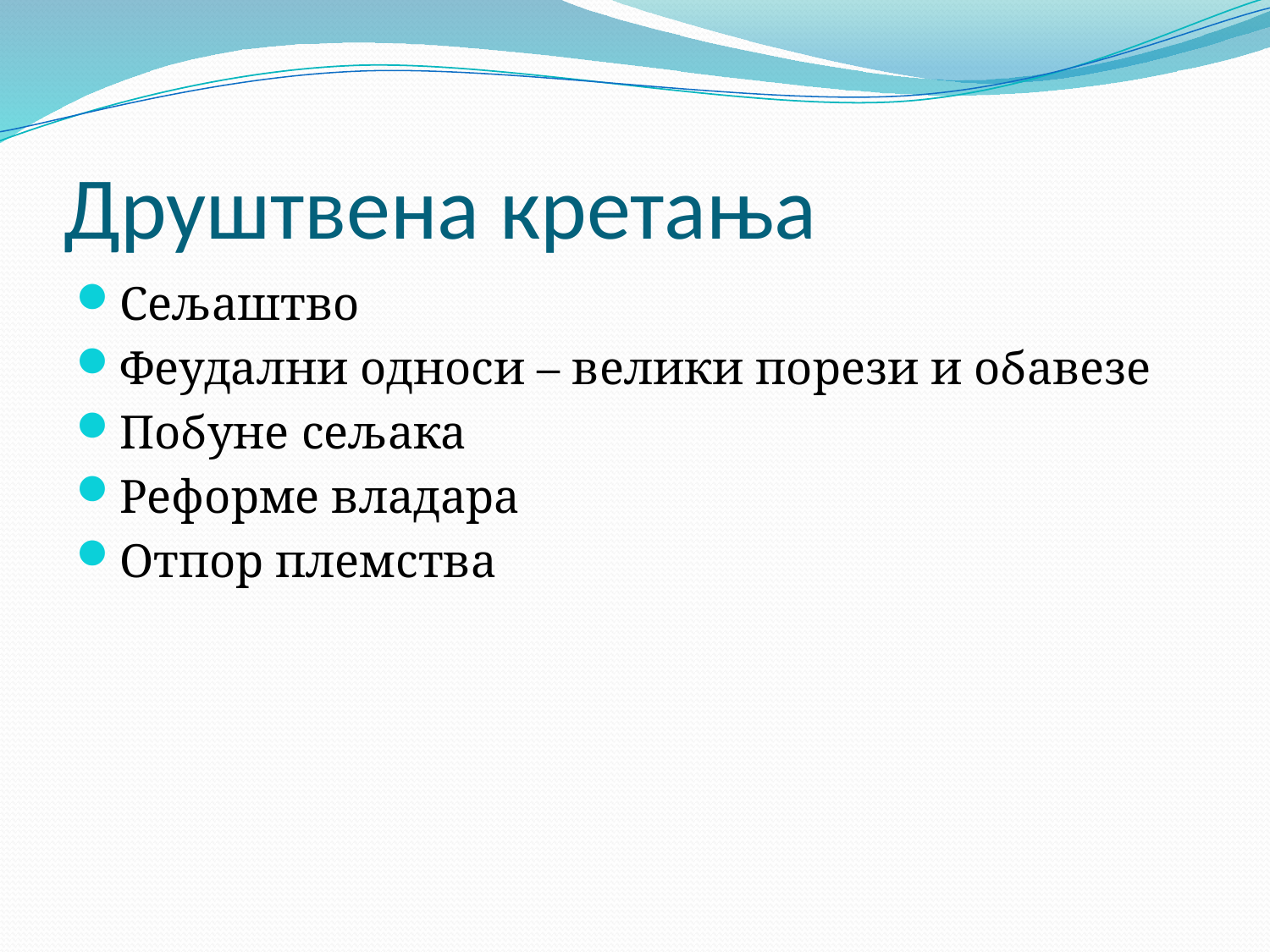

# Друштвена кретања
Сељаштво
Феудални односи – велики порези и обавезе
Побуне сељака
Реформе владара
Отпор племства